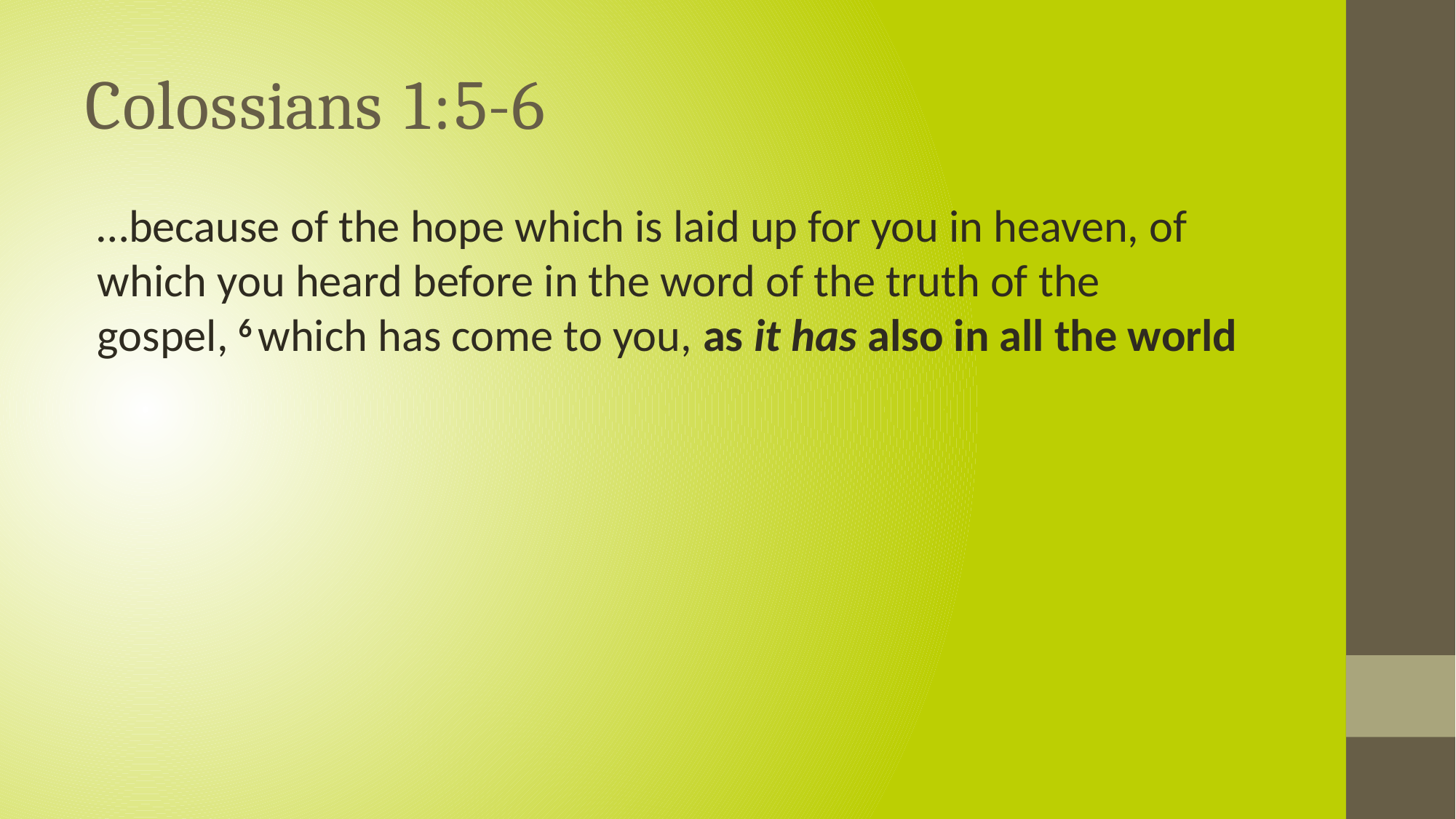

# Colossians 1:5-6
…because of the hope which is laid up for you in heaven, of which you heard before in the word of the truth of the gospel, 6 which has come to you, as it has also in all the world